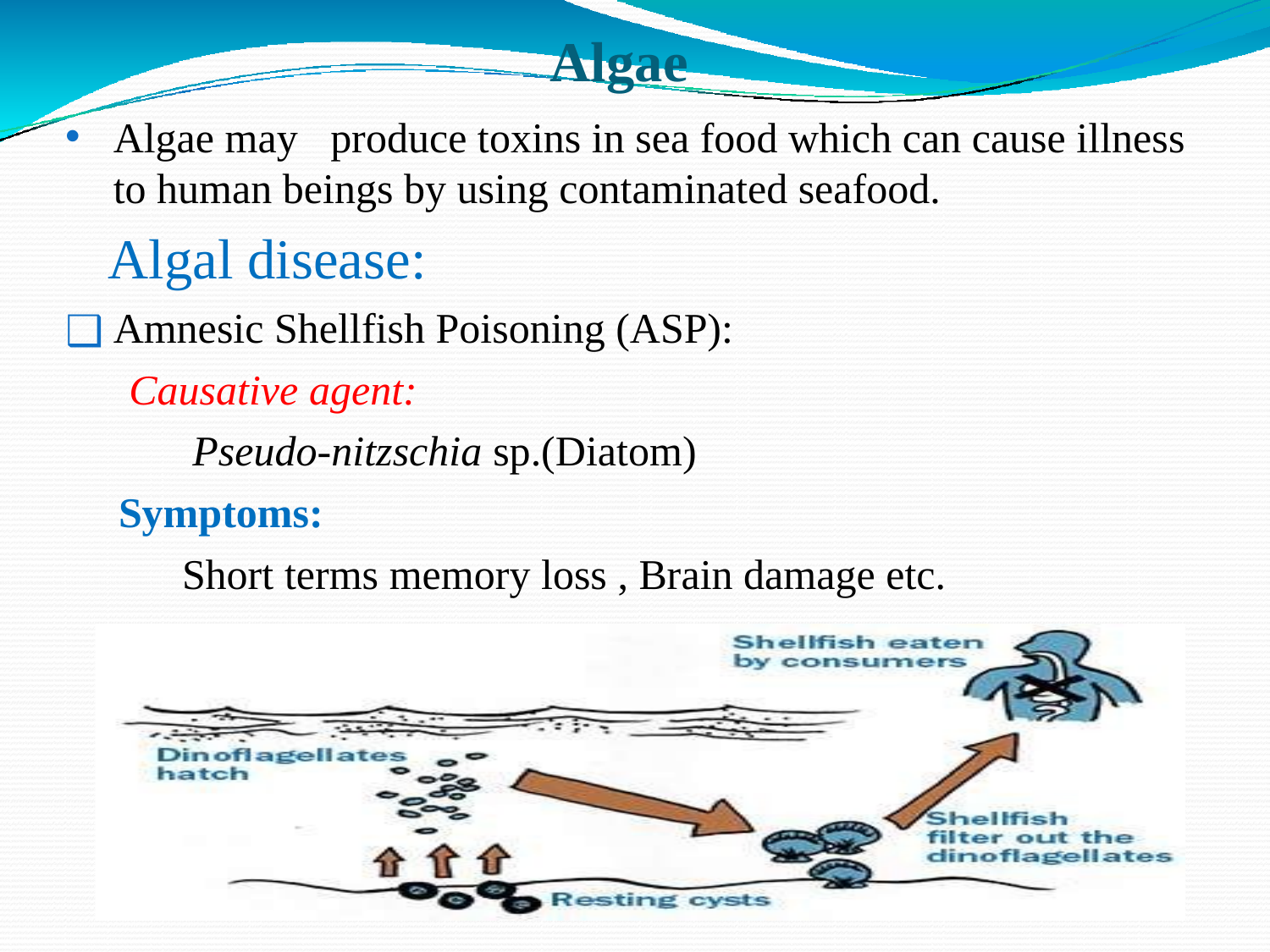

# Algae
Algae may
produce toxins in sea food which can cause illness
to human beings by using contaminated seafood.
Algal disease:
Amnesic Shellfish Poisoning (ASP):
Causative agent:
Pseudo-nitzschia sp.(Diatom)
Symptoms:
Short terms memory loss , Brain damage etc.